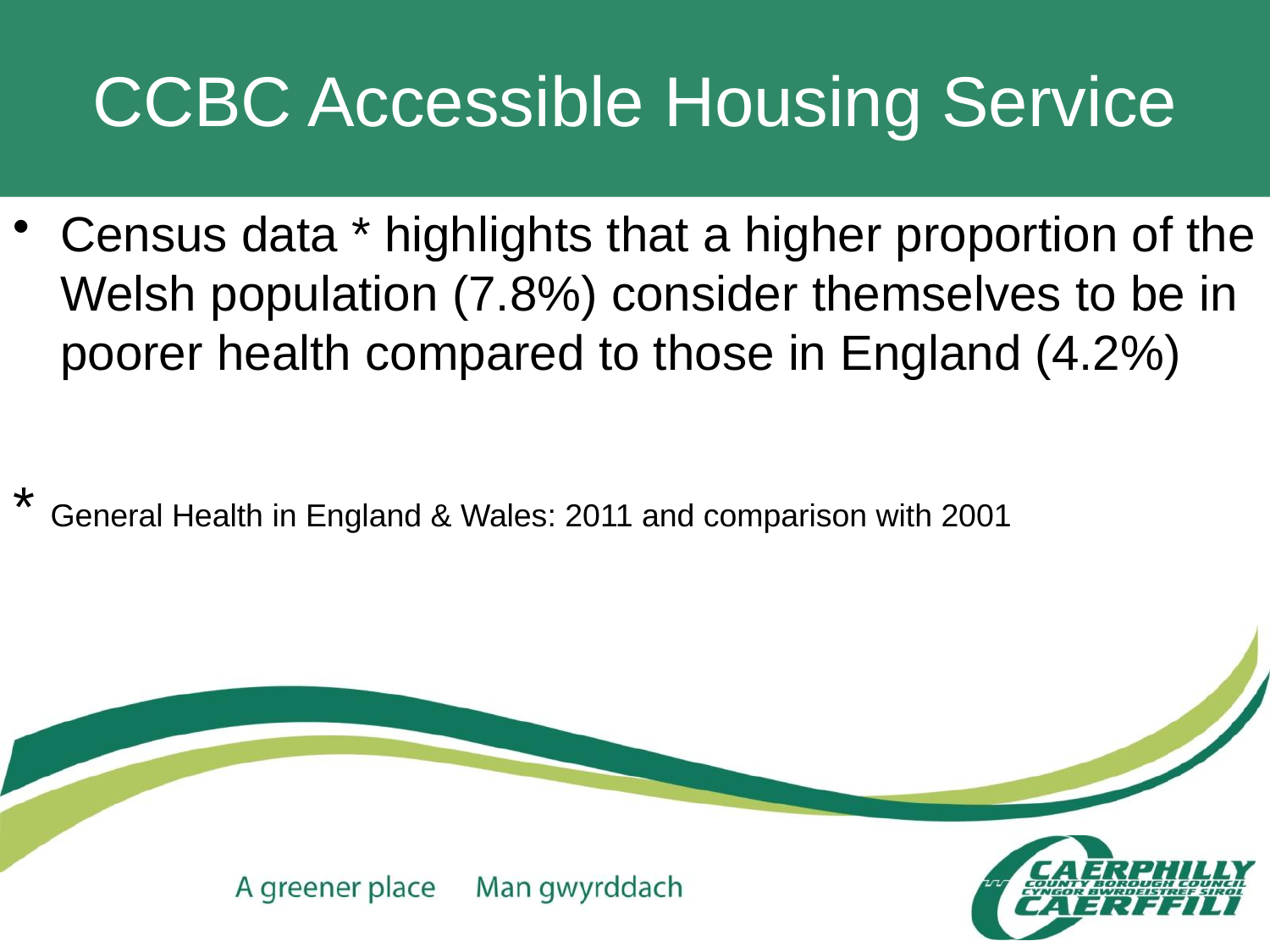

# CCBC Accessible Housing Service
Census data * highlights that a higher proportion of the Welsh population (7.8%) consider themselves to be in poorer health compared to those in England (4.2%)

* General Health in England & Wales: 2011 and comparison with 2001